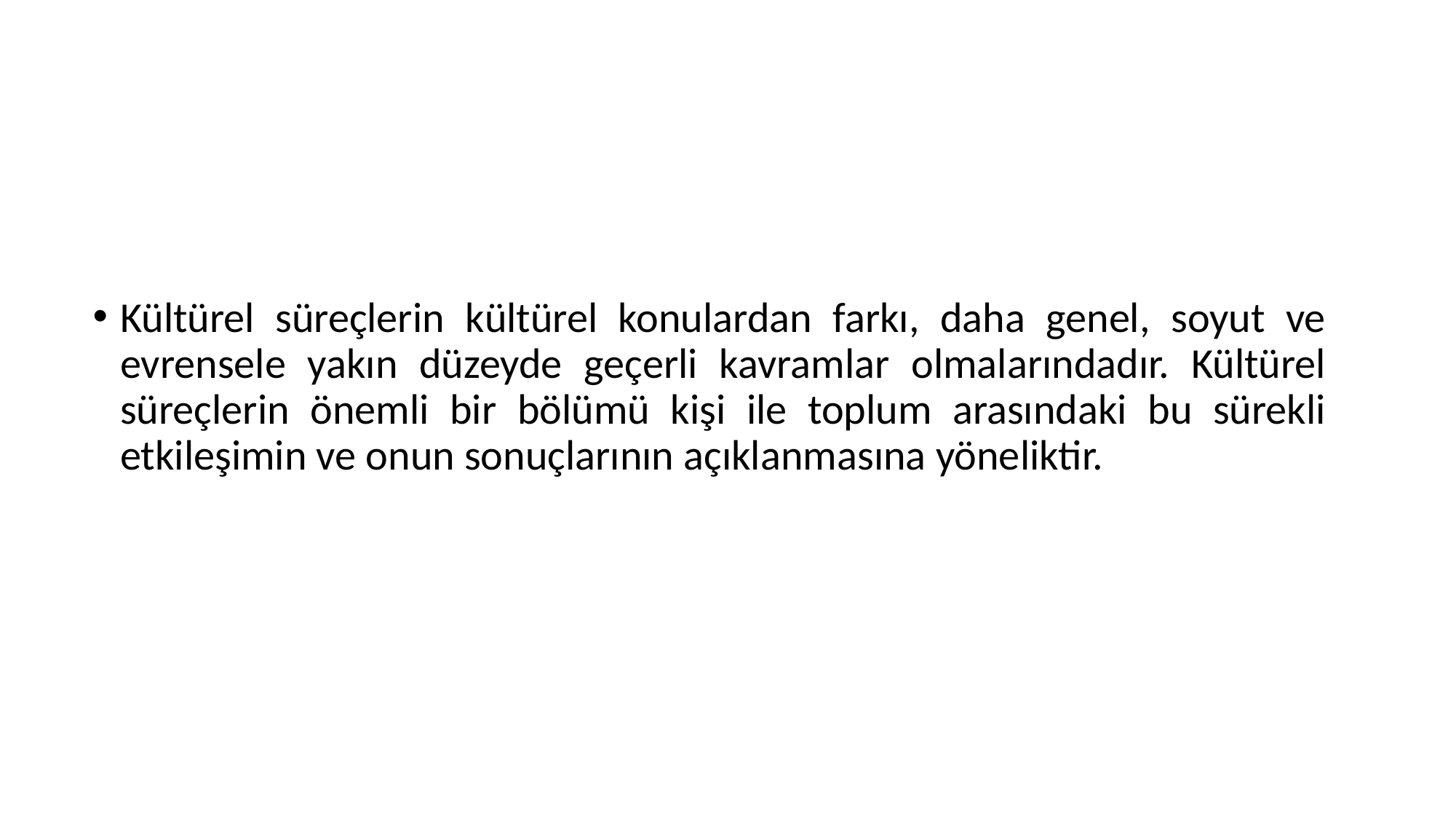

#
Kültürel süreçlerin kültürel konulardan farkı, daha genel, soyut ve evrensele yakın düzeyde geçerli kavramlar olmalarındadır. Kültürel süreçlerin önemli bir bölümü kişi ile toplum arasındaki bu sürekli etkileşimin ve onun sonuçlarının açıklanmasına yöneliktir.